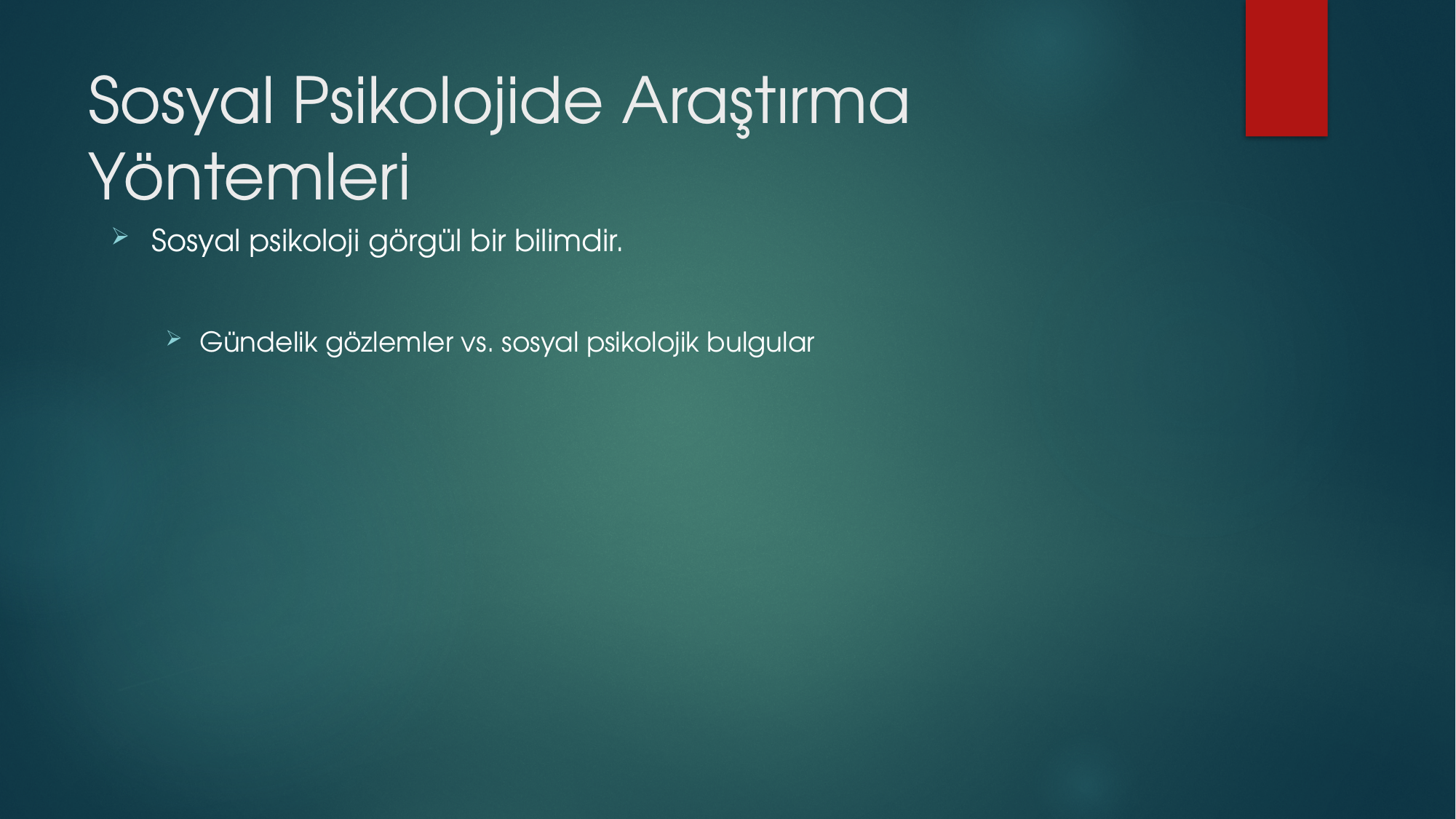

# Sosyal Psikolojide Araştırma Yöntemleri
Sosyal psikoloji görgül bir bilimdir.

Gündelik gözlemler vs. sosyal psikolojik bulgular